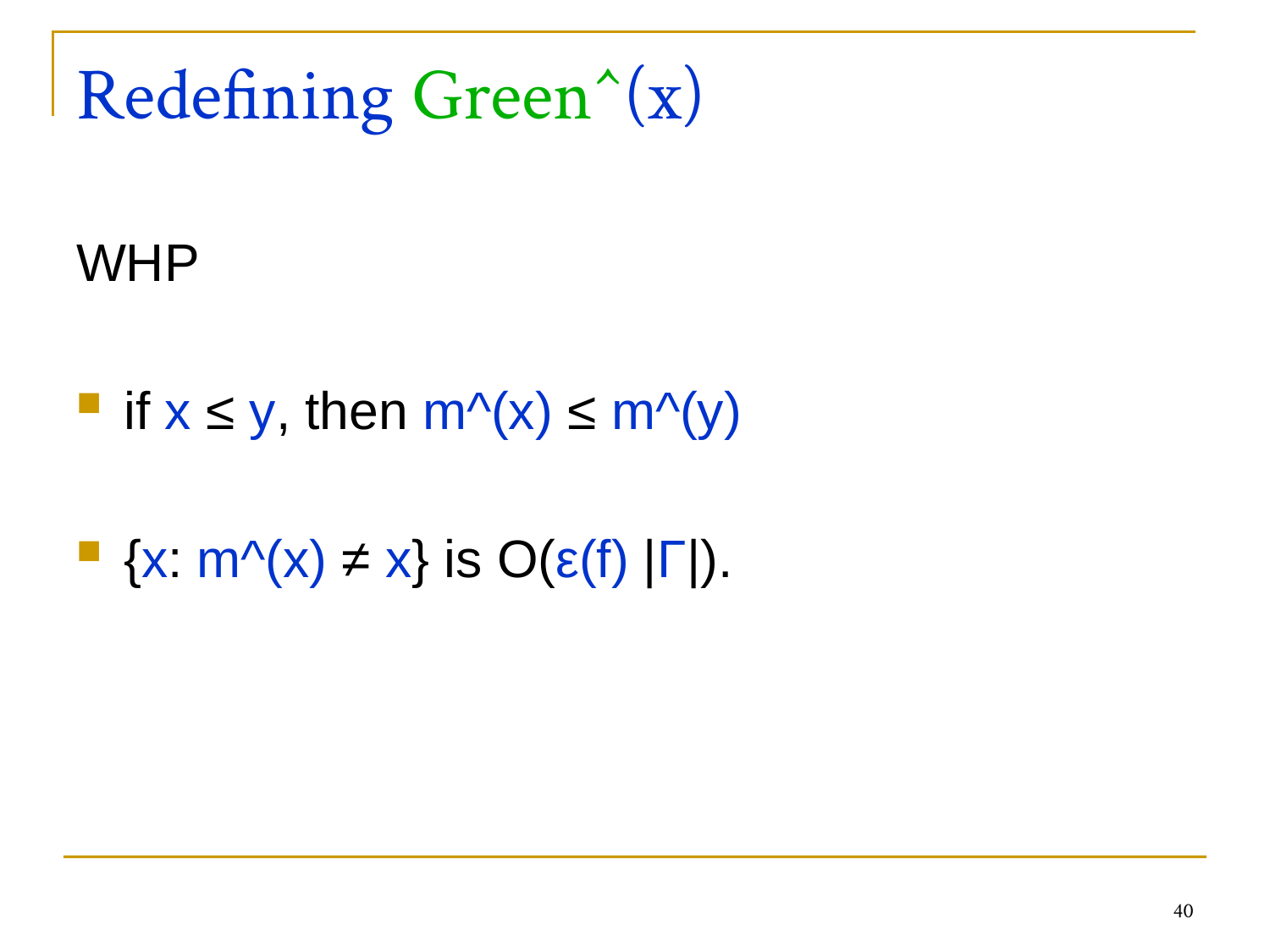

# Redefining Green^(x)
WHP

if x ≤ y, then m^(x) ≤ m^(y)

{x: m^(x) ≠ x} is O(ε(f) |Γ|).
40